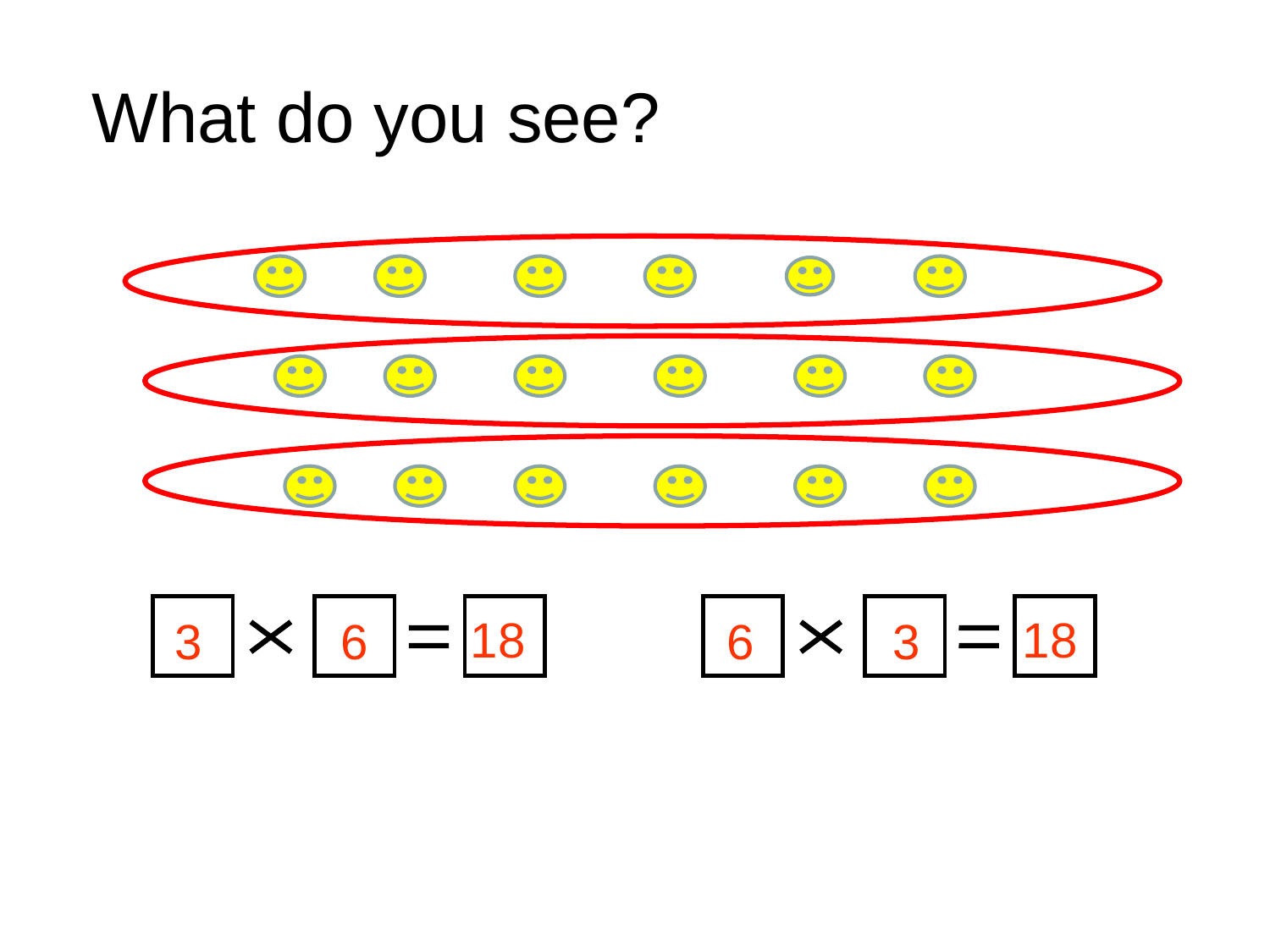

What do you see?

18
3
6
18
6
3